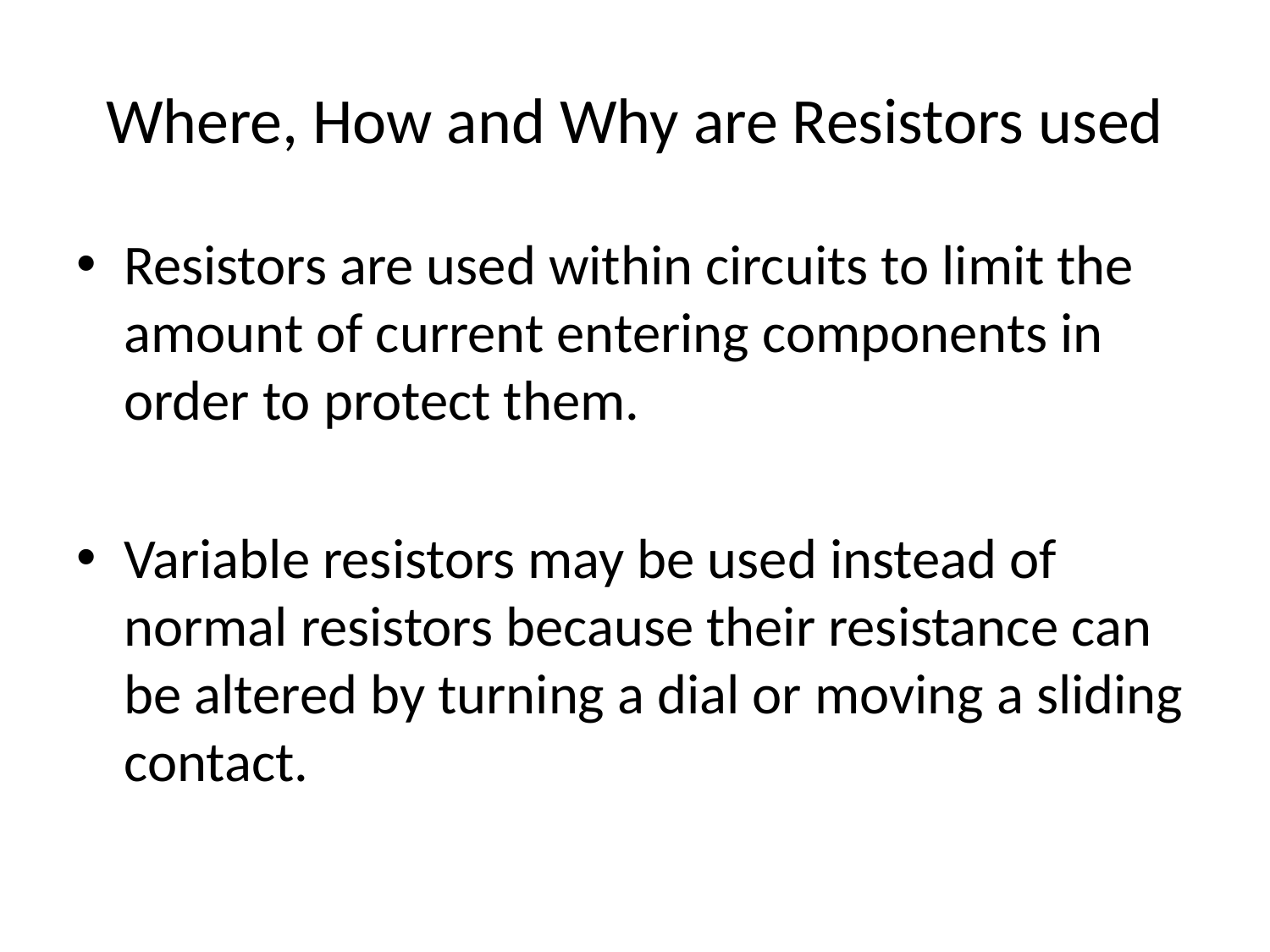

# Where, How and Why are Resistors used
Resistors are used within circuits to limit the amount of current entering components in order to protect them.

Variable resistors may be used instead of normal resistors because their resistance can be altered by turning a dial or moving a sliding contact.